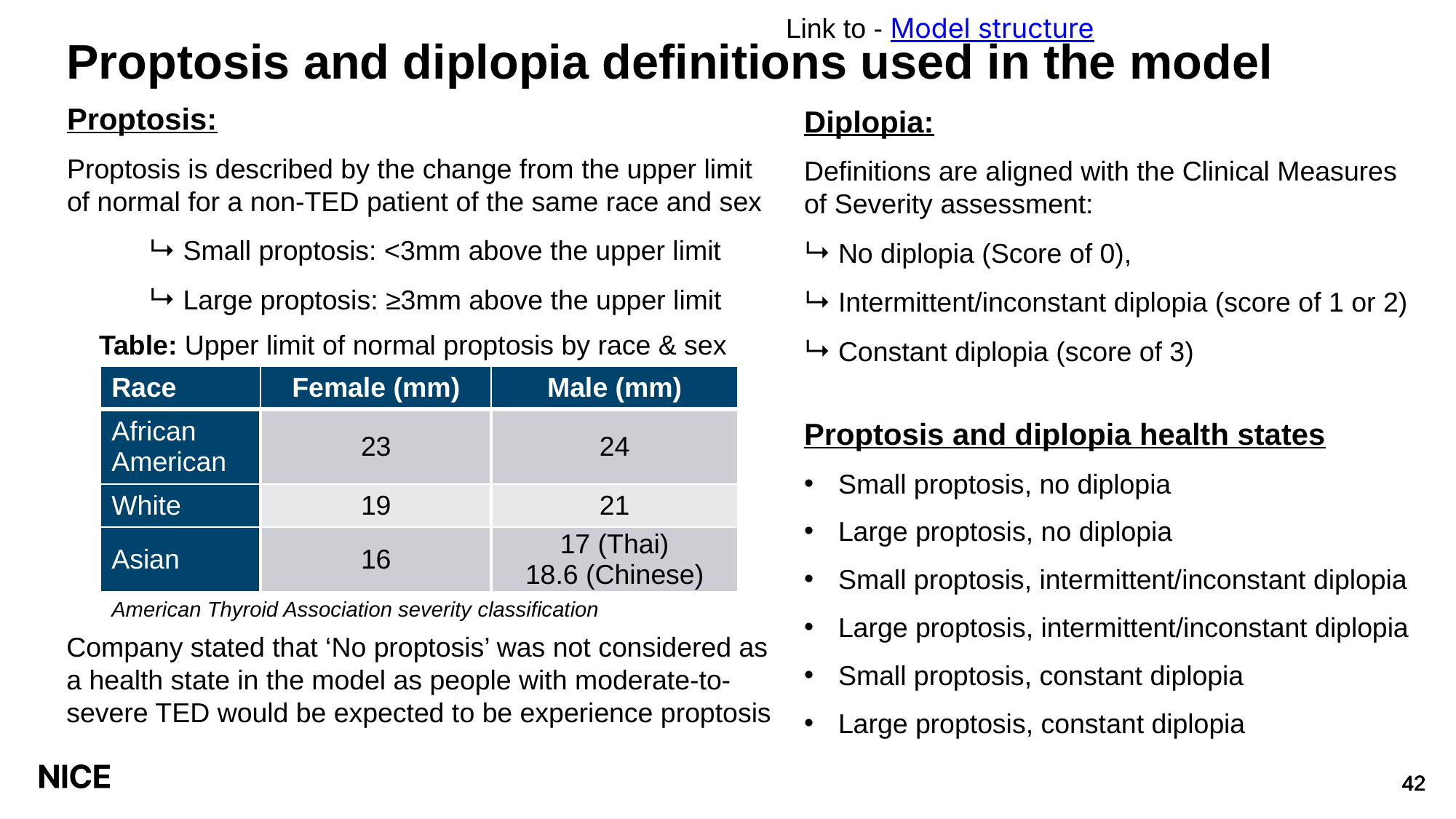

Link to - Model structure
# Proptosis and diplopia definitions used in the model
Proptosis:
Proptosis is described by the change from the upper limit of normal for a non-TED patient of the same race and sex
Small proptosis: <3mm above the upper limit
Large proptosis: ≥3mm above the upper limit
Diplopia:
Definitions are aligned with the Clinical Measures of Severity assessment:
No diplopia (Score of 0),
Intermittent/inconstant diplopia (score of 1 or 2)
Constant diplopia (score of 3)

Proptosis and diplopia health states
Small proptosis, no diplopia
Large proptosis, no diplopia
Small proptosis, intermittent/inconstant diplopia
Large proptosis, intermittent/inconstant diplopia
Small proptosis, constant diplopia
Large proptosis, constant diplopia

Table: Upper limit of normal proptosis by race & sex
| Race | Female (mm) | Male (mm) |
| --- | --- | --- |
| African American | 23 | 24 |
| White | 19 | 21 |
| Asian | 16 | 17 (Thai) 18.6 (Chinese) |
| American Thyroid Association severity classification |  |  |
Company stated that ‘No proptosis’ was not considered as a health state in the model as people with moderate-to-severe TED would be expected to be experience proptosis